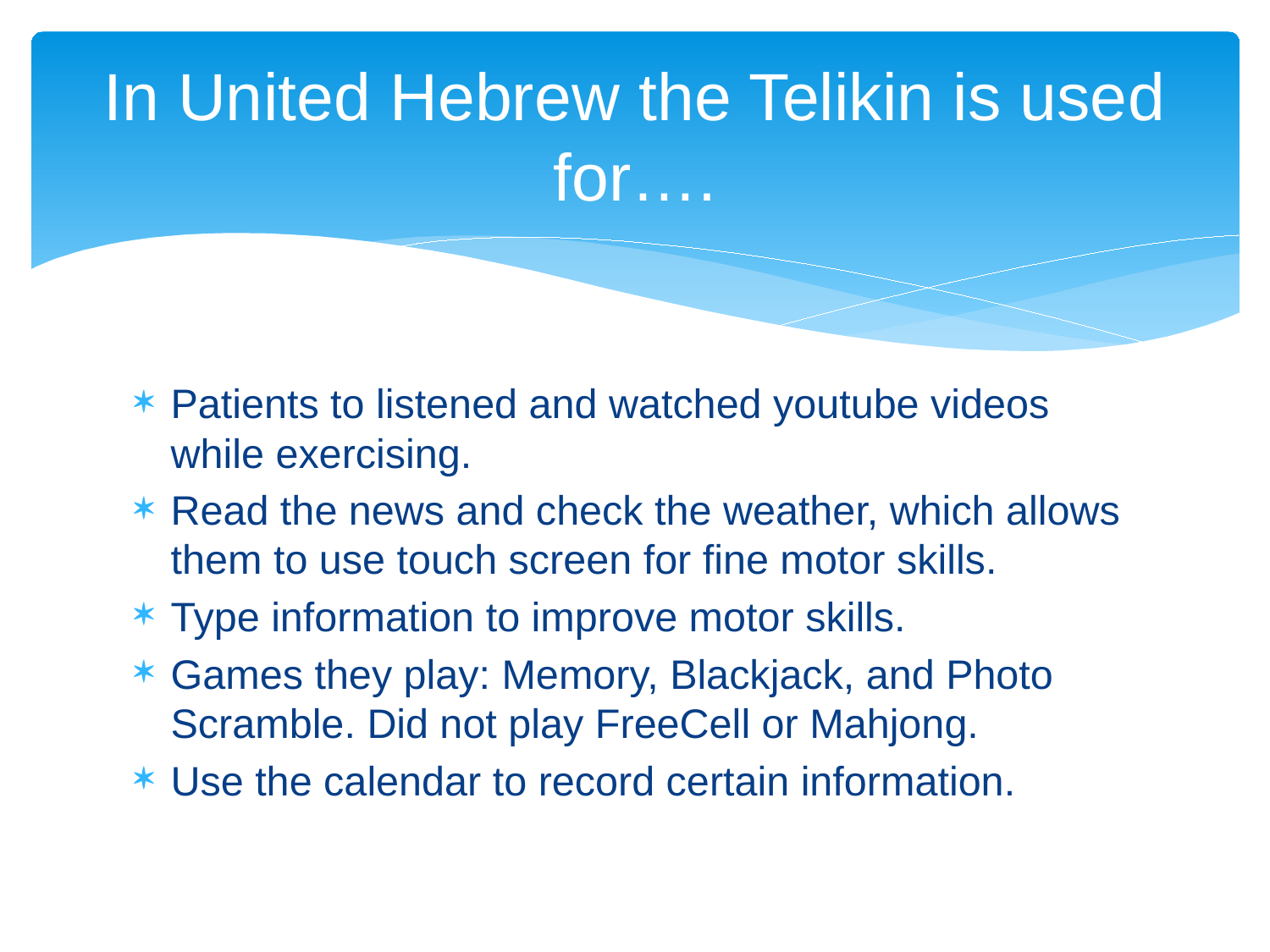

# In United Hebrew the Telikin is used for….
Patients to listened and watched youtube videos while exercising.
Read the news and check the weather, which allows them to use touch screen for fine motor skills.
Type information to improve motor skills.
Games they play: Memory, Blackjack, and Photo Scramble. Did not play FreeCell or Mahjong.
Use the calendar to record certain information.